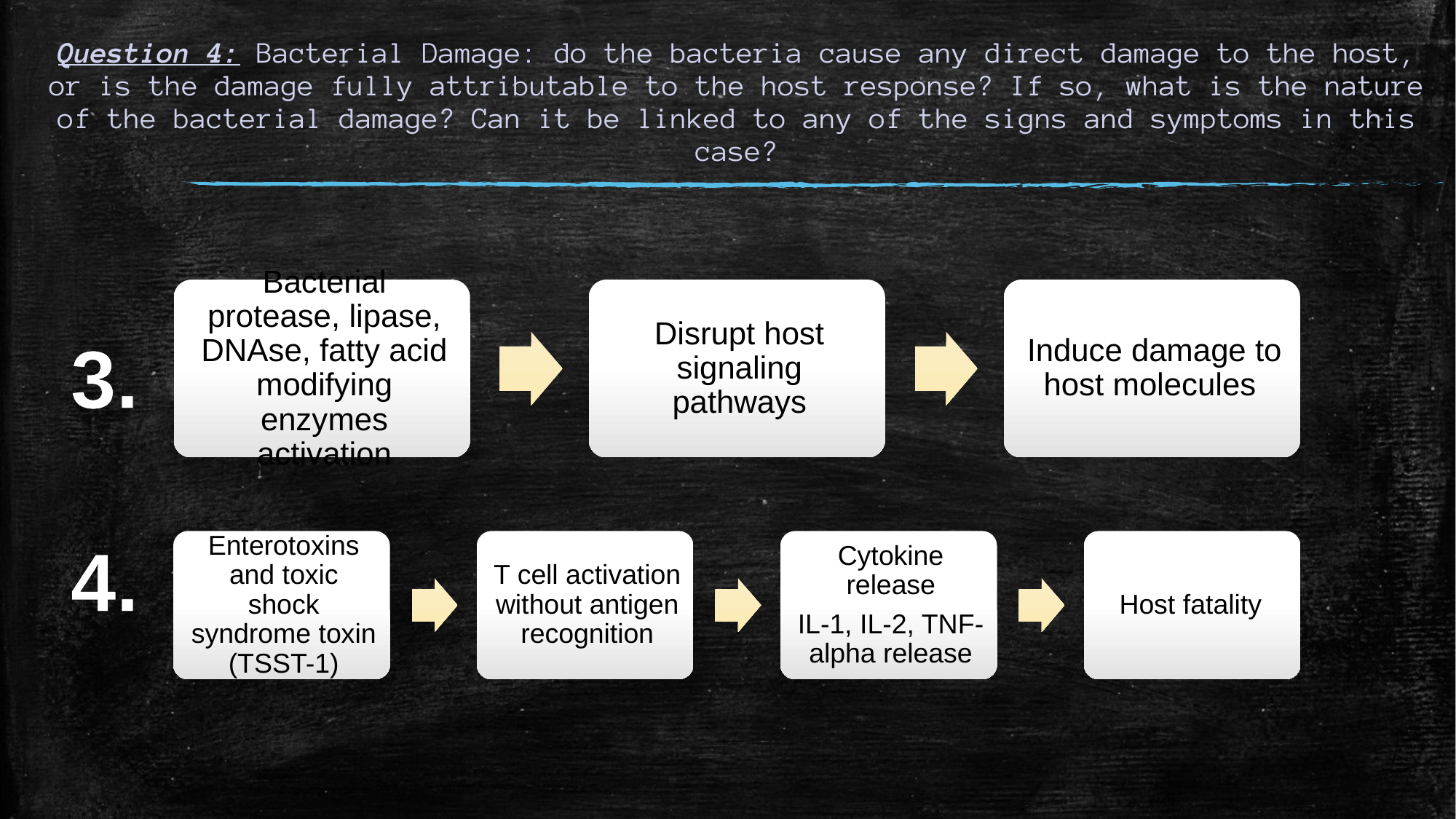

Question 4: Bacterial Damage: do the bacteria cause any direct damage to the host, or is the damage fully attributable to the host response? If so, what is the nature of the bacterial damage? Can it be linked to any of the signs and symptoms in this case?
Bacterial protease, lipase, DNAse, fatty acid modifying enzymes activation

Disrupt host signaling pathways

Induce damage to host molecules
3.
Enterotoxins and toxic shock syndrome toxin (TSST-1)

T cell activation without antigen recognition

Cytokine release
IL-1, IL-2, TNF-alpha release

Host fatality
4.